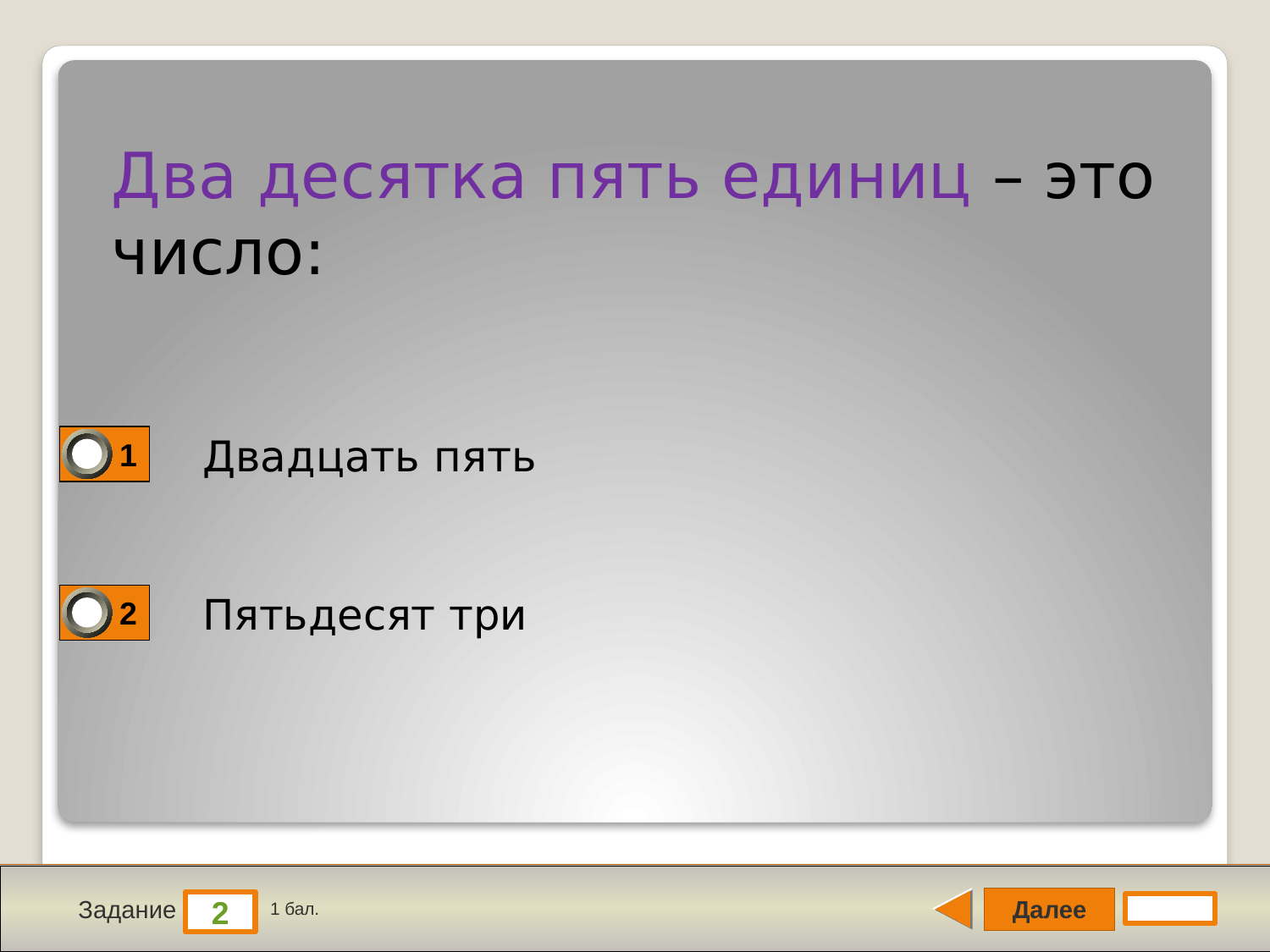

# Два десятка пять единиц – это число:
Двадцать пять
1

Пятьдесят три
2

Далее
2
Задание

1 бал.